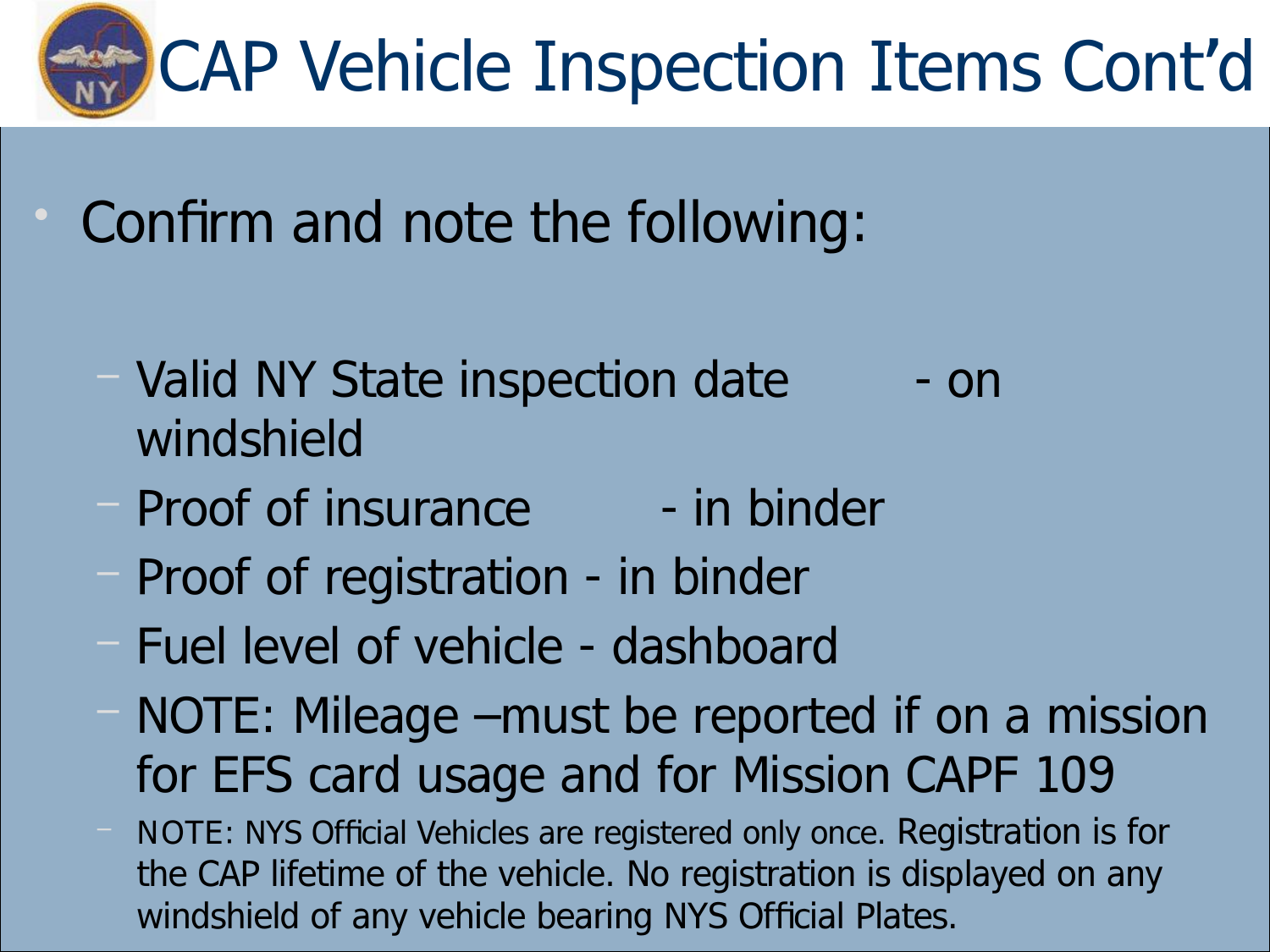

# CAP Vehicle Inspection Items Cont’d
Confirm and note the following:

Valid NY State inspection date	 - on windshield
Proof of insurance	 - in binder
Proof of registration - in binder
Fuel level of vehicle - dashboard
NOTE: Mileage –must be reported if on a mission for EFS card usage and for Mission CAPF 109
NOTE: NYS Official Vehicles are registered only once. Registration is for the CAP lifetime of the vehicle. No registration is displayed on any windshield of any vehicle bearing NYS Official Plates.